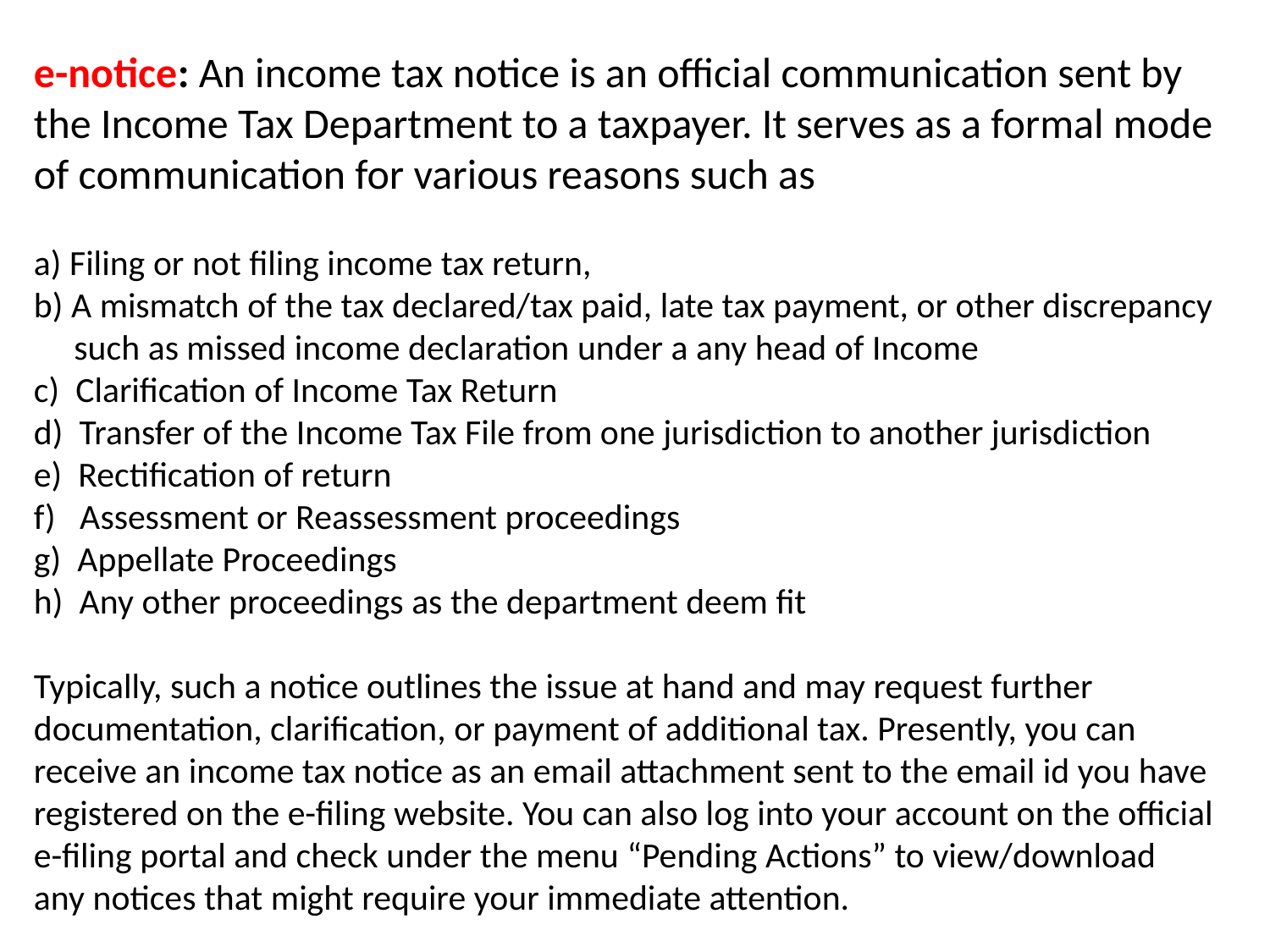

# e-notice: An income tax notice is an official communication sent by the Income Tax Department to a taxpayer. It serves as a formal mode of communication for various reasons such as a) Filing or not filing income tax return, b) A mismatch of the tax declared/tax paid, late tax payment, or other discrepancy such as missed income declaration under a any head of Income c)  Clarification of Income Tax Return d)  Transfer of the Income Tax File from one jurisdiction to another jurisdiction e)  Rectification of return f)   Assessment or Reassessment proceedings g)  Appellate Proceedings h)  Any other proceedings as the department deem fit Typically, such a notice outlines the issue at hand and may request further documentation, clarification, or payment of additional tax. Presently, you can receive an income tax notice as an email attachment sent to the email id you have registered on the e-filing website. You can also log into your account on the official e-filing portal and check under the menu “Pending Actions” to view/download any notices that might require your immediate attention.